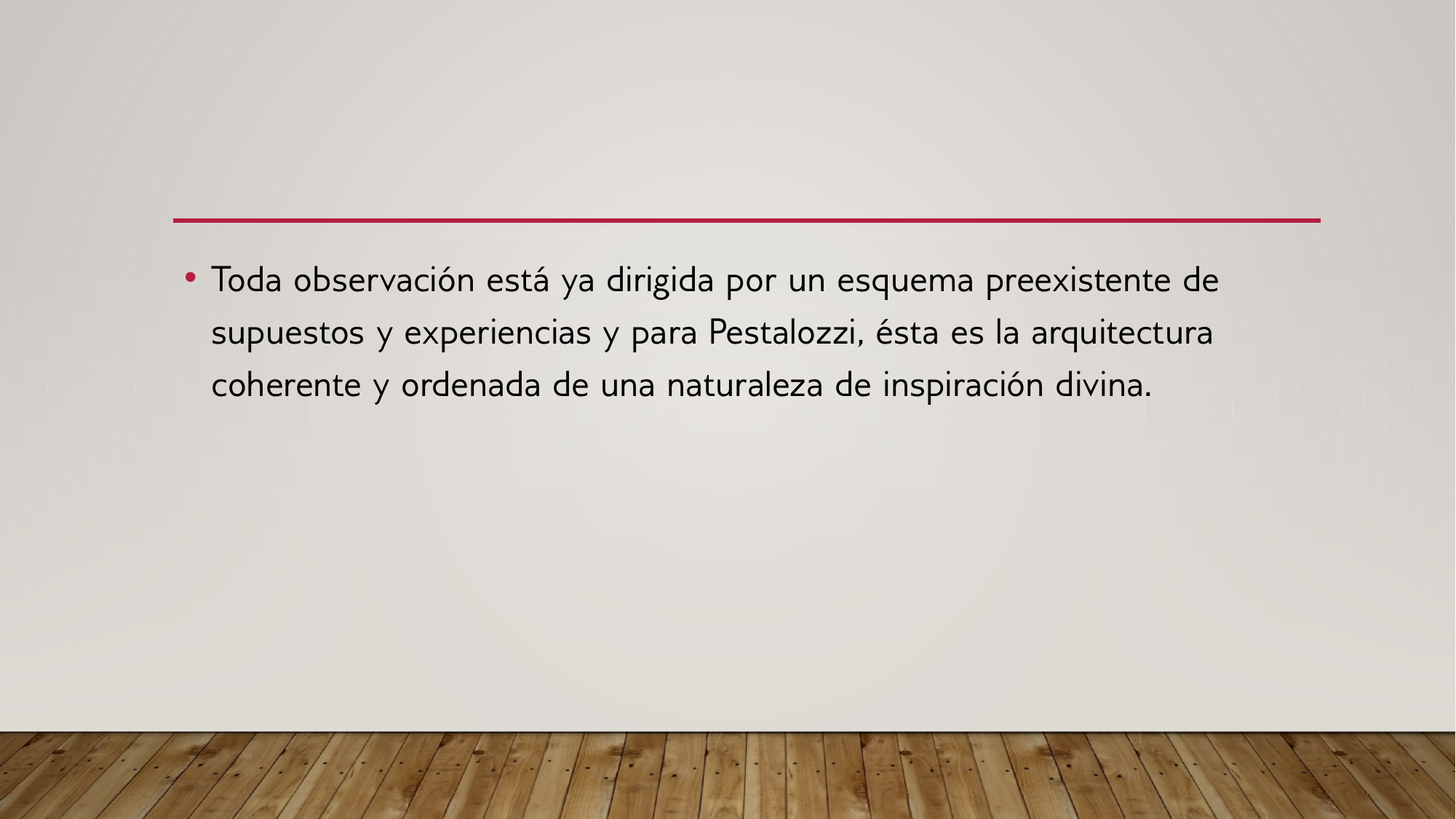

#
Toda observación está ya dirigida por un esquema preexistente de supuestos y experiencias y para Pestalozzi, ésta es la arquitectura coherente y ordenada de una naturaleza de inspiración divina.